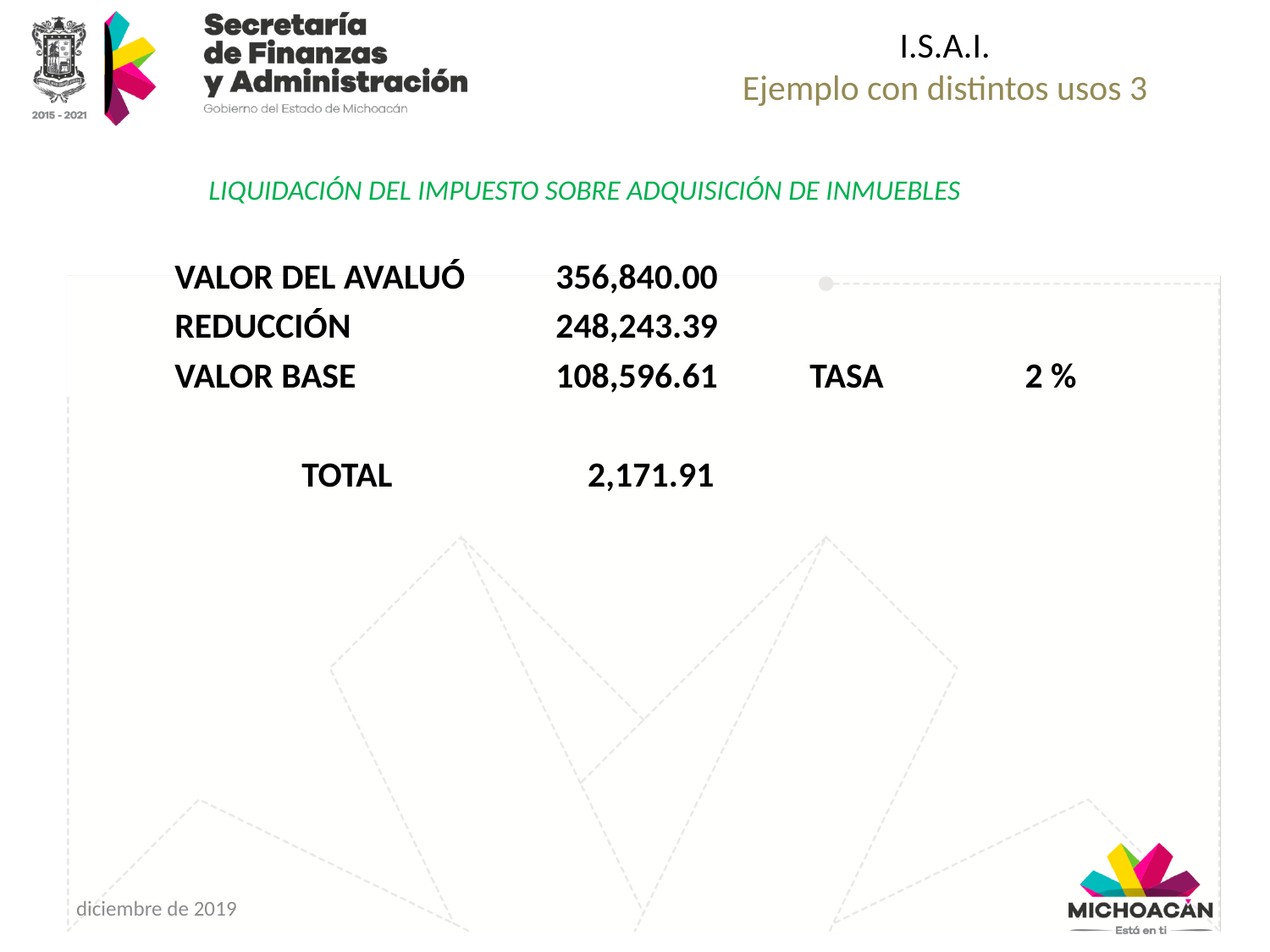

# I.S.A.I. Ejemplo con distintos usos 3

                    LIQUIDACIÓN DEL IMPUESTO SOBRE ADQUISICIÓN DE INMUEBLES

	VALOR DEL AVALUÓ	356,840.00
 	REDUCCIÓN		248,243.39
	VALOR BASE		108,596.61	TASA	           2 %

		TOTAL		    2,171.91
diciembre de 2019
SACPI
5